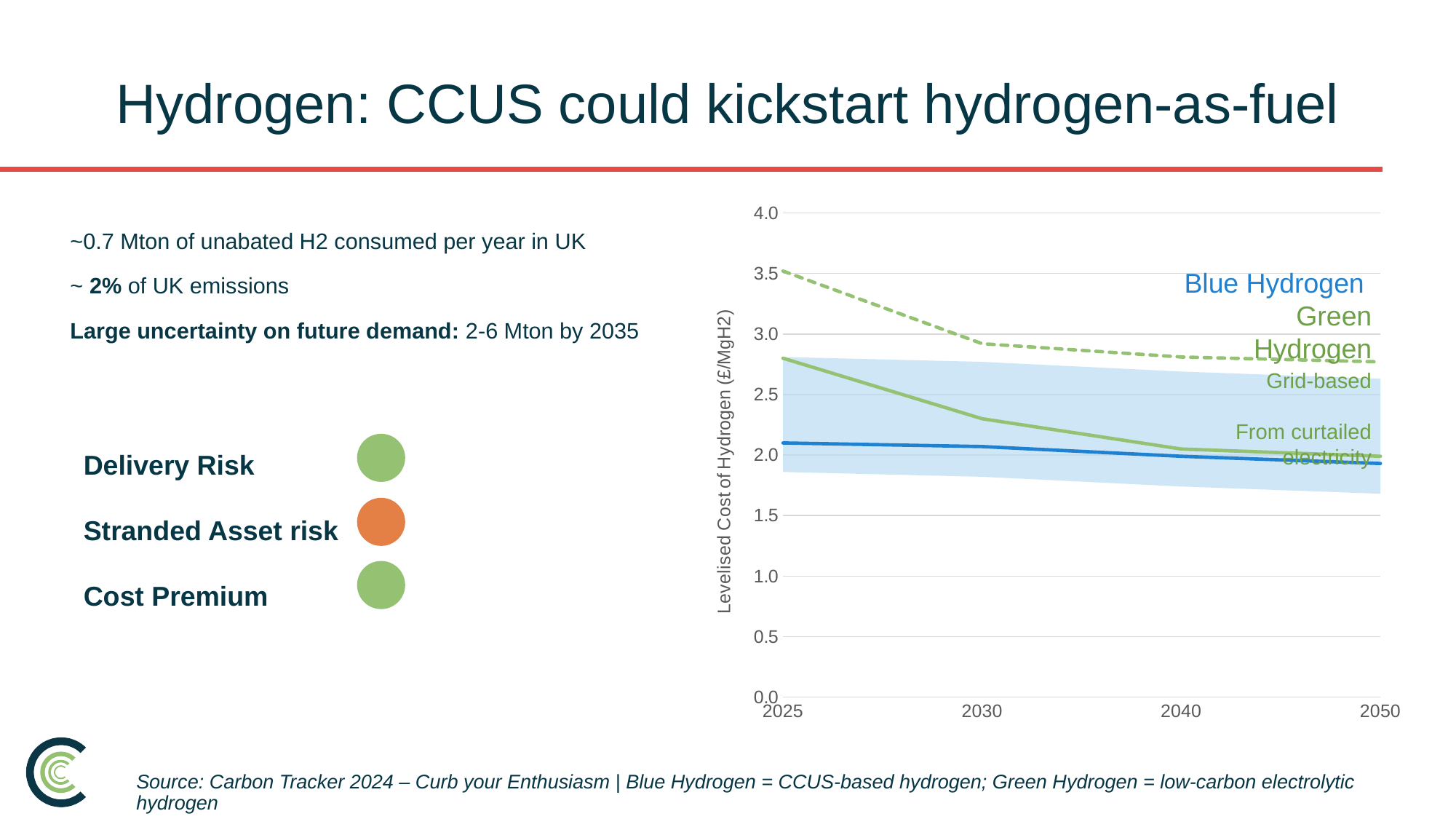

# Hydrogen: CCUS could kickstart hydrogen-as-fuel

### Chart

| Category | ATR+CCS low | ATR+CCS cost range | ATR+CCS | PEM Dedicated Offshore | PEM Curtailed Electricity |
|---|---|---|---|---|---|
| 2025 | 1.86 | 0.95 | 2.1 | 3.52 | 2.8 |
| 2030 | 1.82 | 0.95 | 2.07 | 2.92 | 2.3 |
| 2040 | 1.74 | 0.95 | 1.99 | 2.81 | 2.05 |
| 2050 | 1.68 | 0.95 | 1.93 | 2.77 | 1.99 |
~0.7 Mton of unabated H2 consumed per year in UK
~ 2% of UK emissions
Large uncertainty on future demand: 2-6 Mton by 2035

Blue Hydrogen
Green Hydrogen
Grid-based

From curtailed electricity
Delivery Risk
Stranded Asset risk
Cost Premium

Source: Carbon Tracker 2024 – Curb your Enthusiasm | Blue Hydrogen = CCUS-based hydrogen; Green Hydrogen = low-carbon electrolytic hydrogen